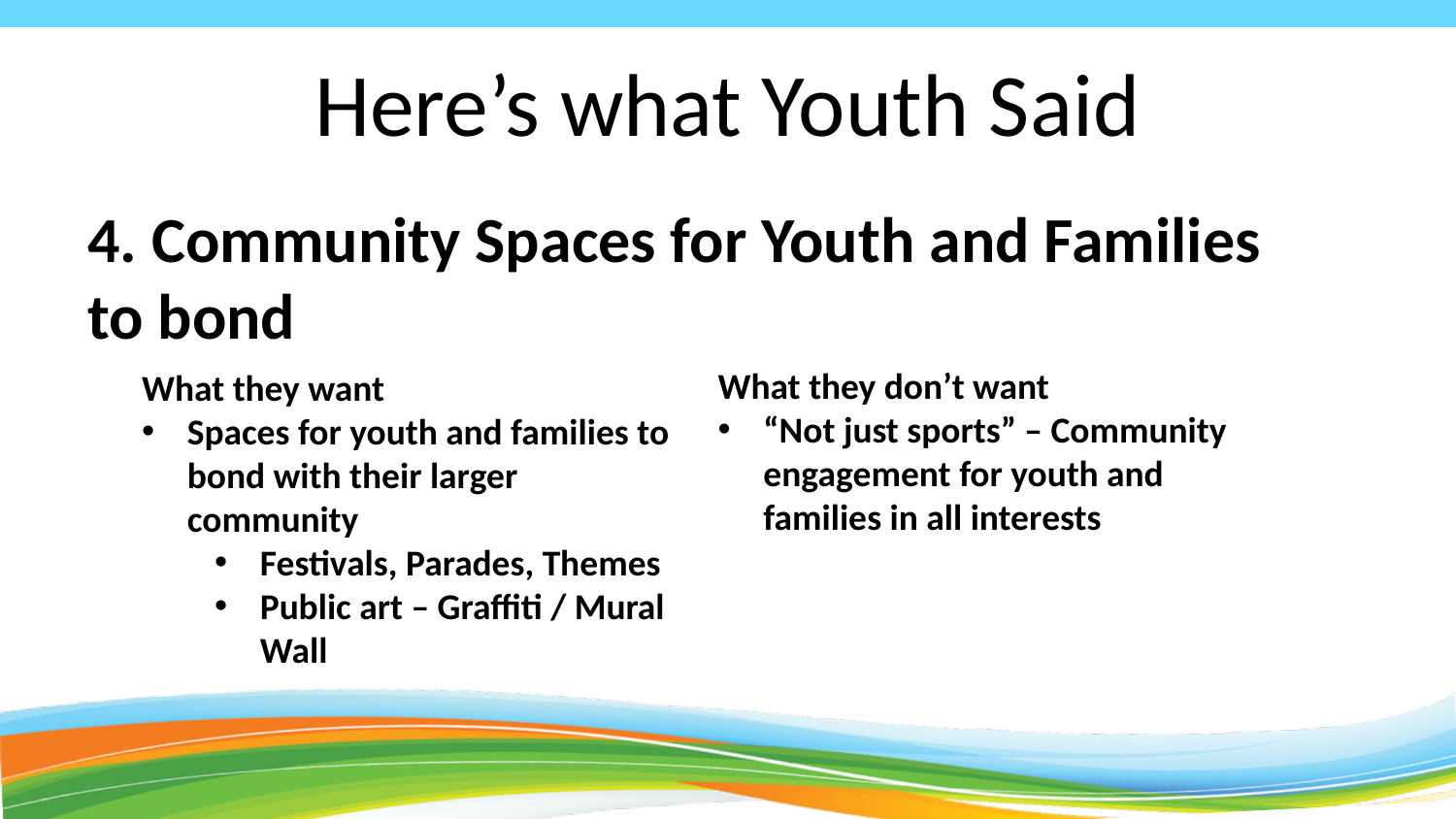

# Here’s what Youth Said
4. Community Spaces for Youth and Families to bond

What they don’t want
“Not just sports” – Community engagement for youth and families in all interests

What they want
Spaces for youth and families to bond with their larger community
Festivals, Parades, Themes
Public art – Graffiti / Mural Wall